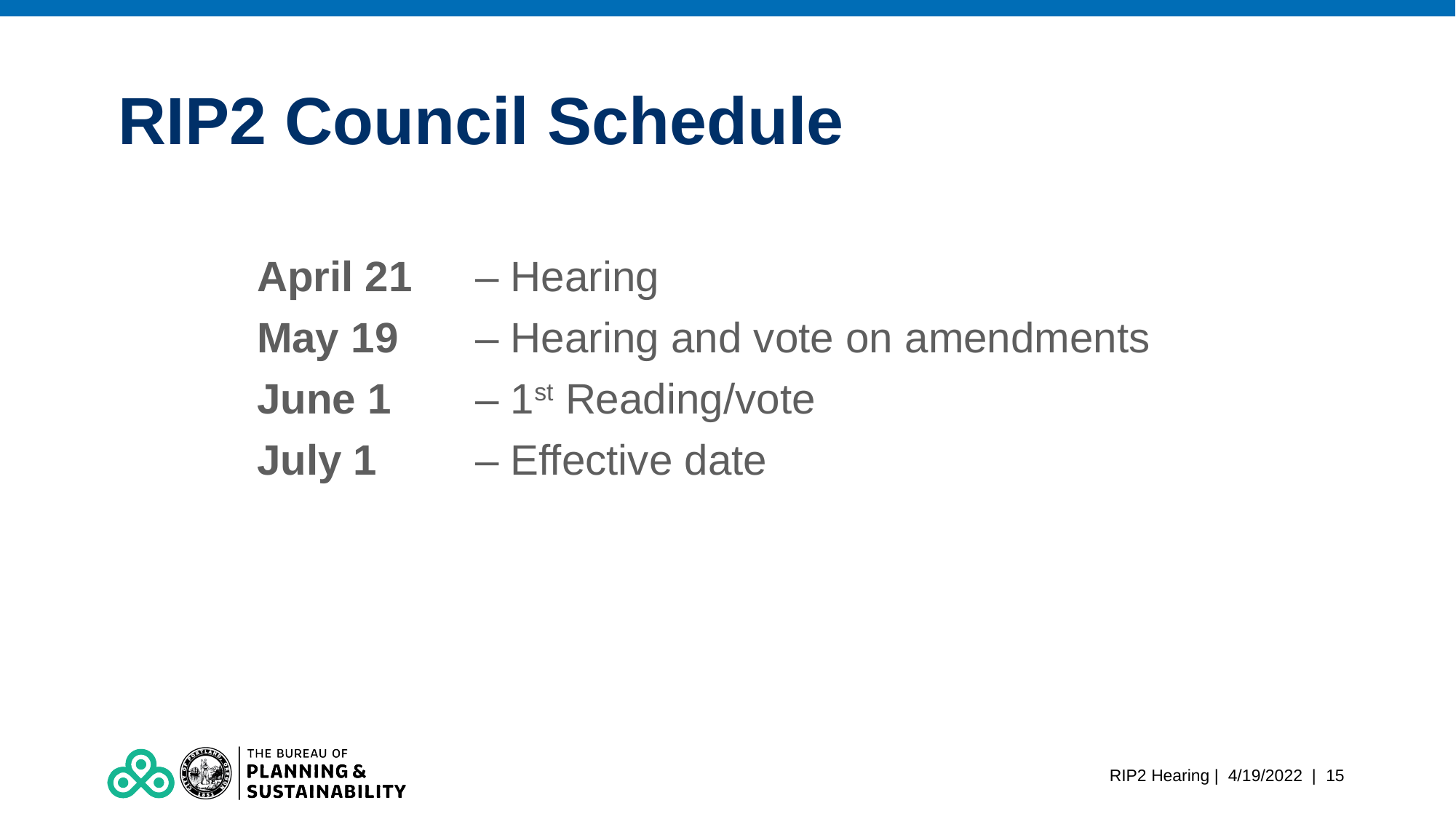

# RIP2 Council Schedule
April 21 	– Hearing
May 19 	– Hearing and vote on amendments
June 1 	– 1st Reading/vote
July 1 	– Effective date

RIP2 Hearing |  4/19/2022  |  15